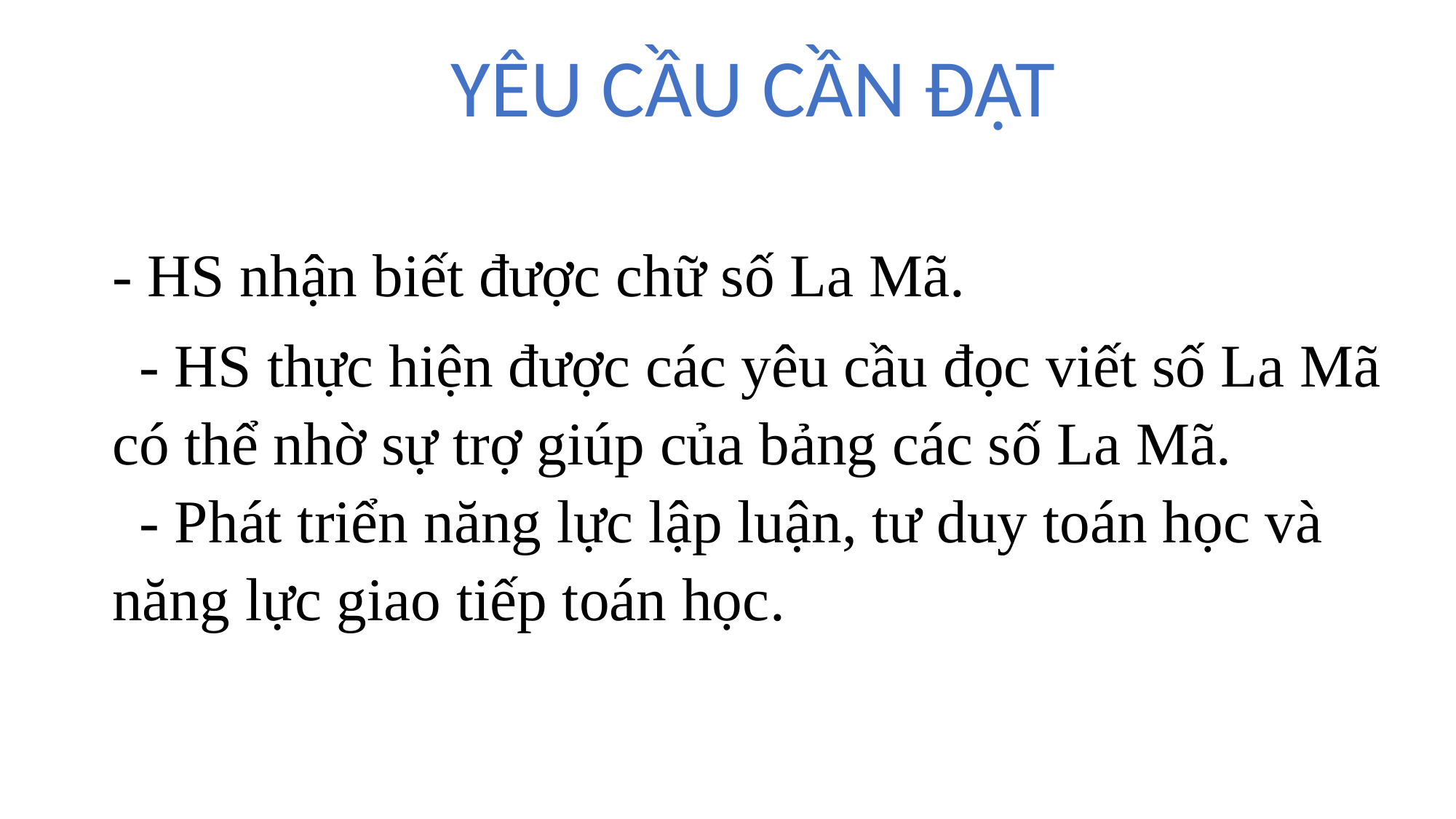

YÊU CẦU CẦN ĐẠT
- HS nhận biết được chữ số La Mã.
- HS thực hiện được các yêu cầu đọc viết số La Mã có thể nhờ sự trợ giúp của bảng các số La Mã.
- Phát triển năng lực lập luận, tư duy toán học và năng lực giao tiếp toán học.